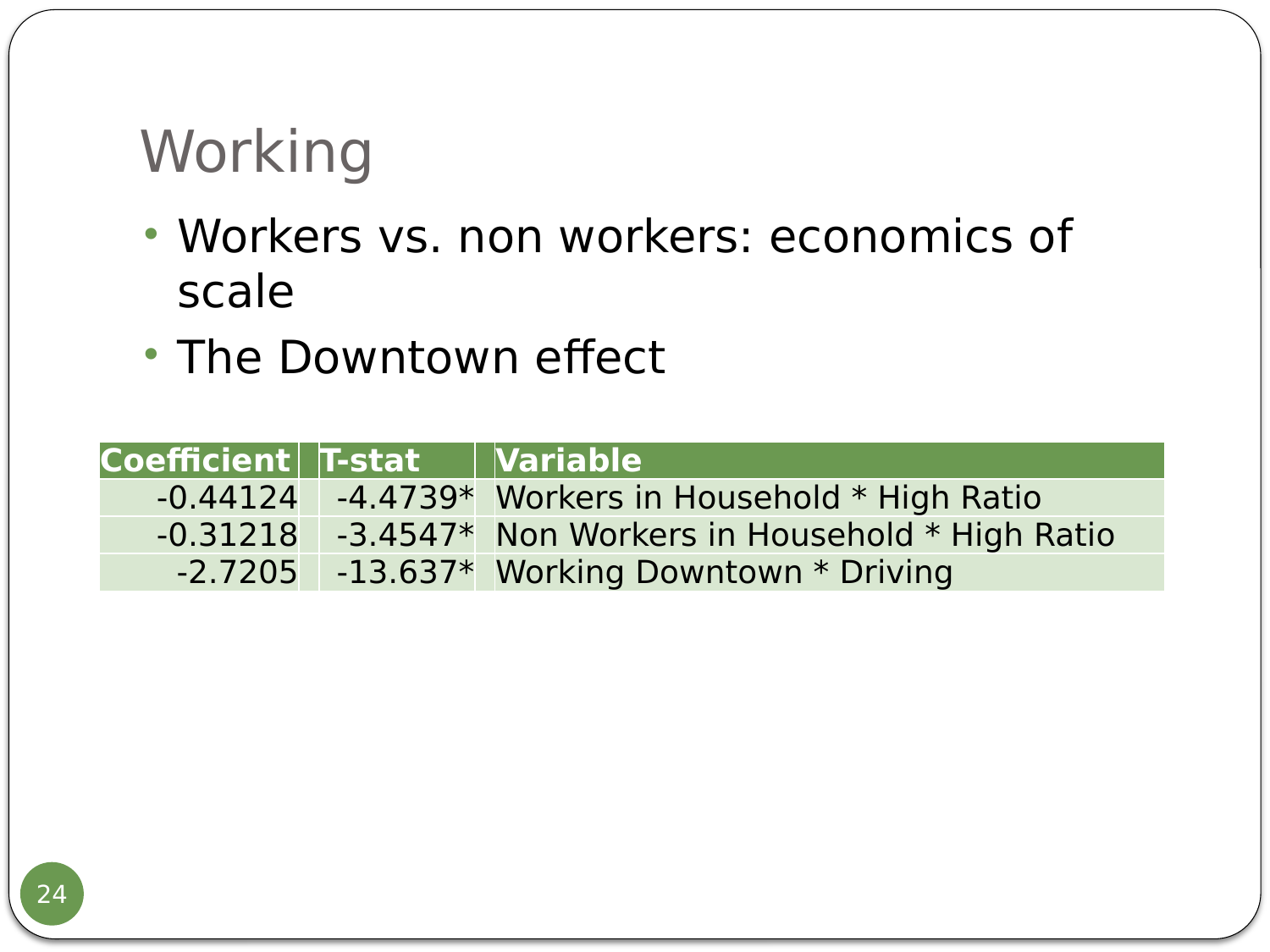

# Working
Workers vs. non workers: economics of scale
The Downtown effect

| Coefficient |  | T-stat |  | Variable |
| --- | --- | --- | --- | --- |
| -0.44124 |  | -4.4739\* |  | Workers in Household \* High Ratio |
| -0.31218 |  | -3.4547\* |  | Non Workers in Household \* High Ratio |
| -2.7205 |  | -13.637\* |  | Working Downtown \* Driving |
24